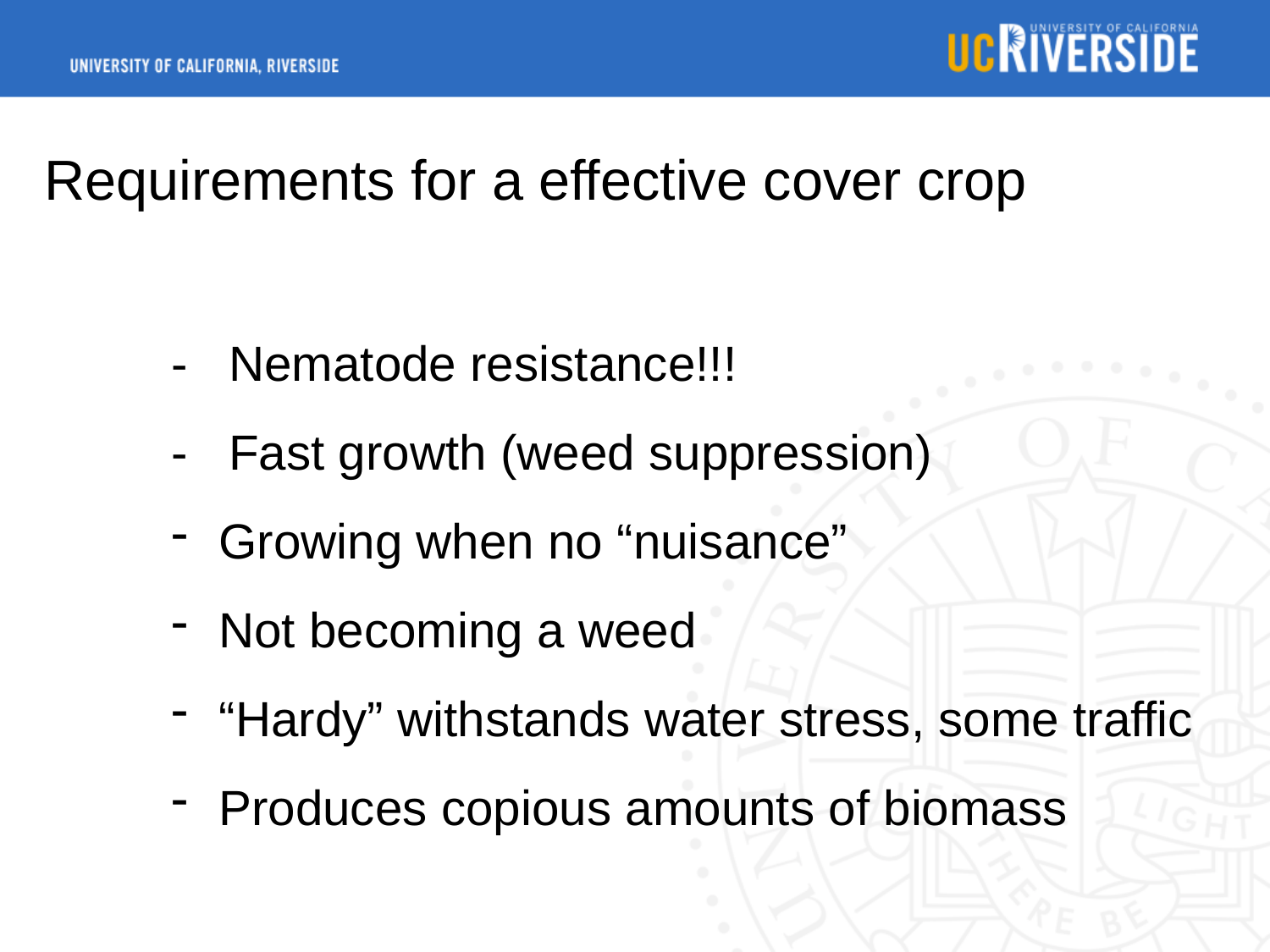

Requirements for a effective cover crop
-   Nematode resistance!!!
-   Fast growth (weed suppression)
Growing when no “nuisance”
Not becoming a weed
“Hardy” withstands water stress, some traffic
Produces copious amounts of biomass